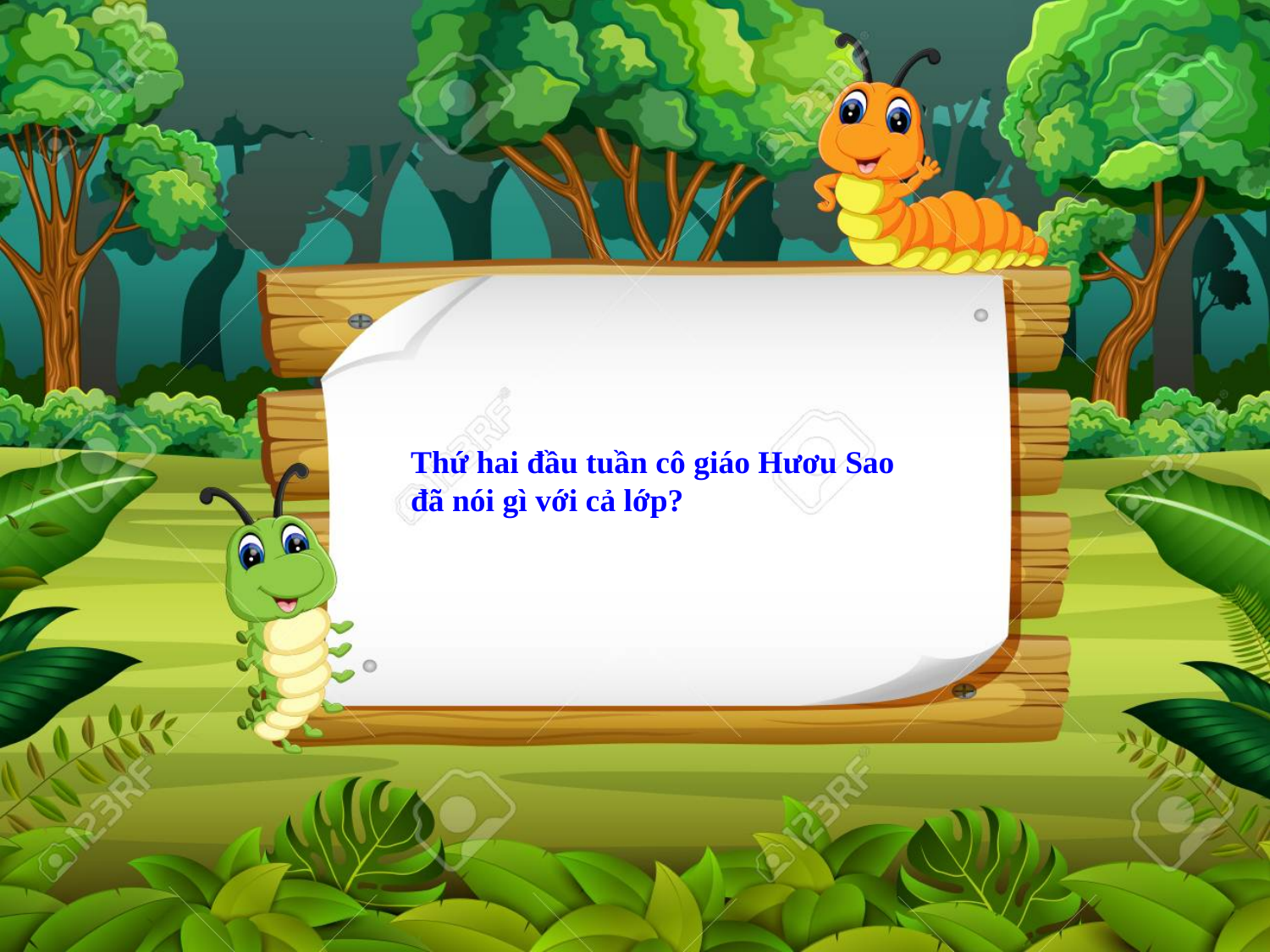

Thứ hai đầu tuần cô giáo Hươu Sao
đã nói gì với cả lớp?